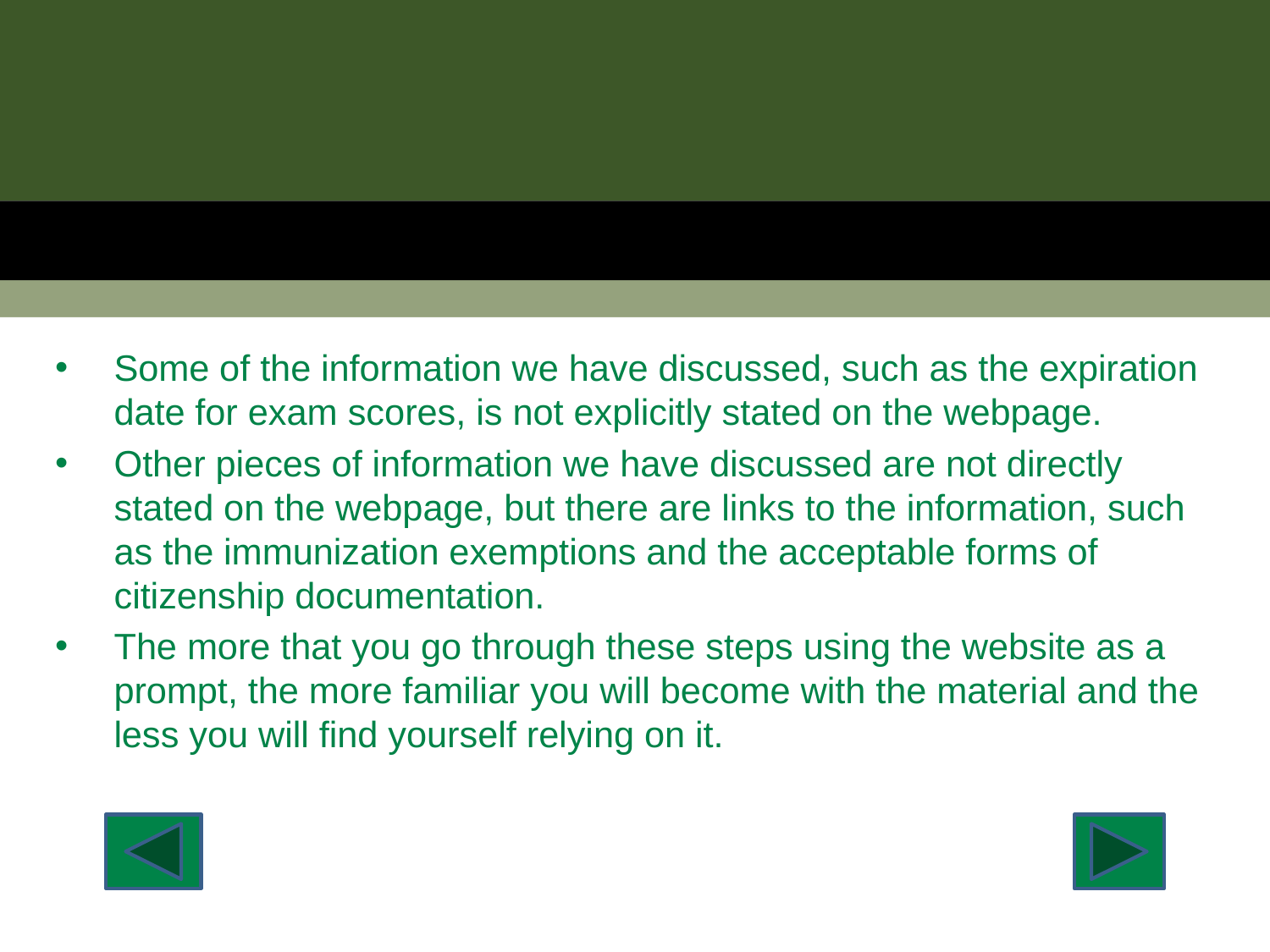

Some of the information we have discussed, such as the expiration date for exam scores, is not explicitly stated on the webpage.
Other pieces of information we have discussed are not directly stated on the webpage, but there are links to the information, such as the immunization exemptions and the acceptable forms of citizenship documentation.
The more that you go through these steps using the website as a prompt, the more familiar you will become with the material and the less you will find yourself relying on it.